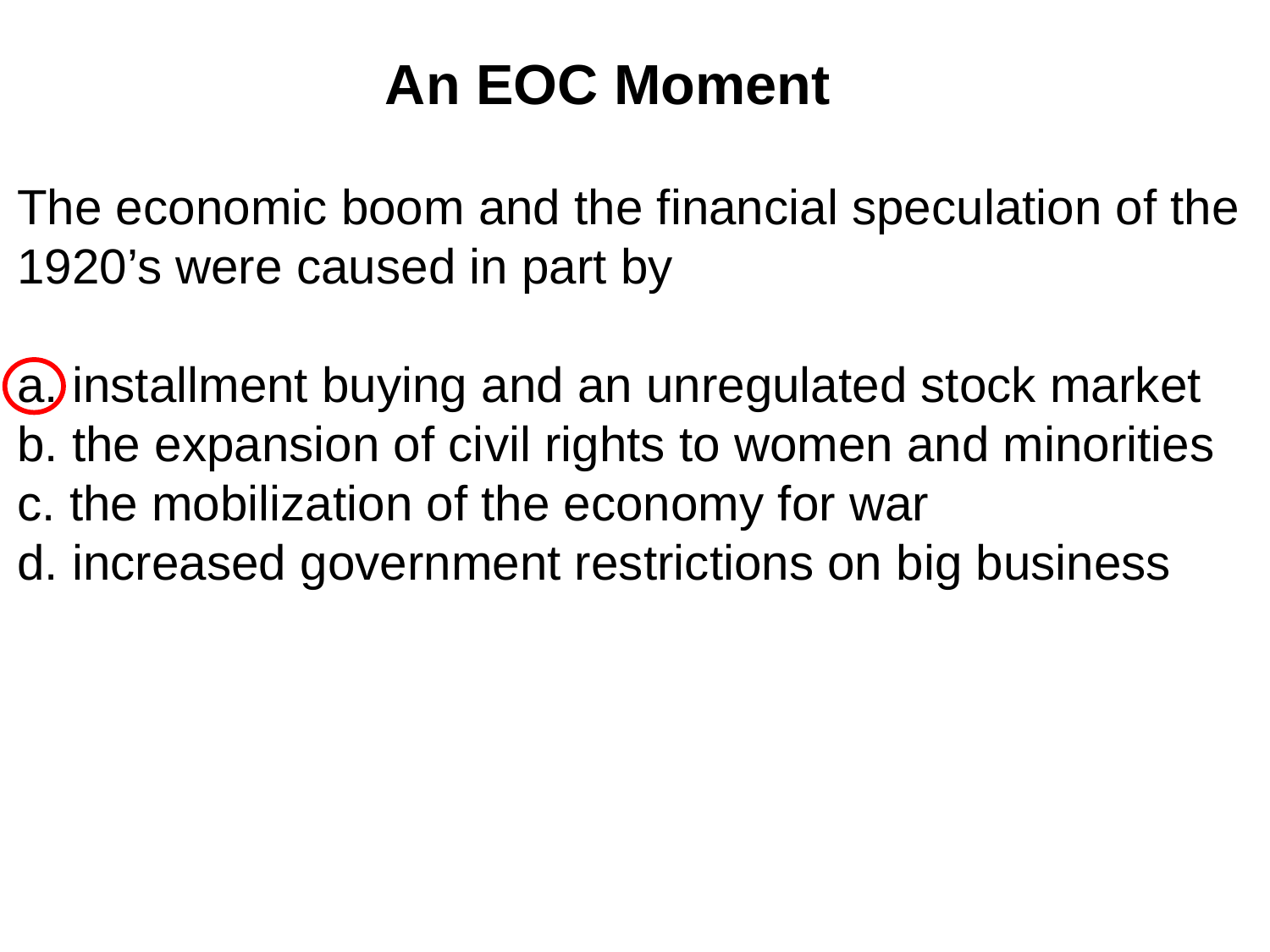

An EOC Moment
The economic boom and the financial speculation of the 1920’s were caused in part by

a. installment buying and an unregulated stock market
b. the expansion of civil rights to women and minorities
c. the mobilization of the economy for war
d. increased government restrictions on big business